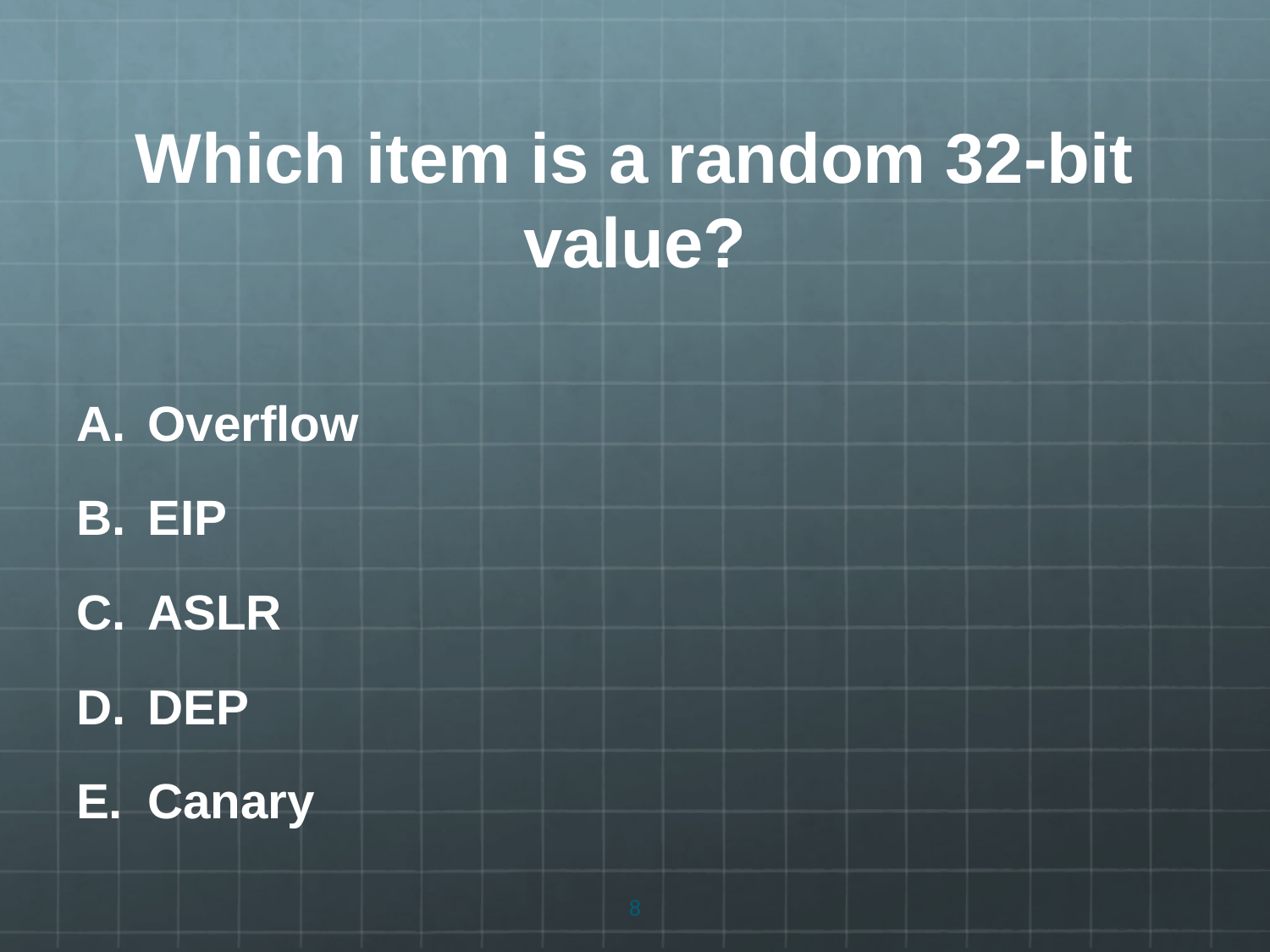

# Which item is a random 32-bit value?
Overflow
EIP
ASLR
DEP
Canary
8